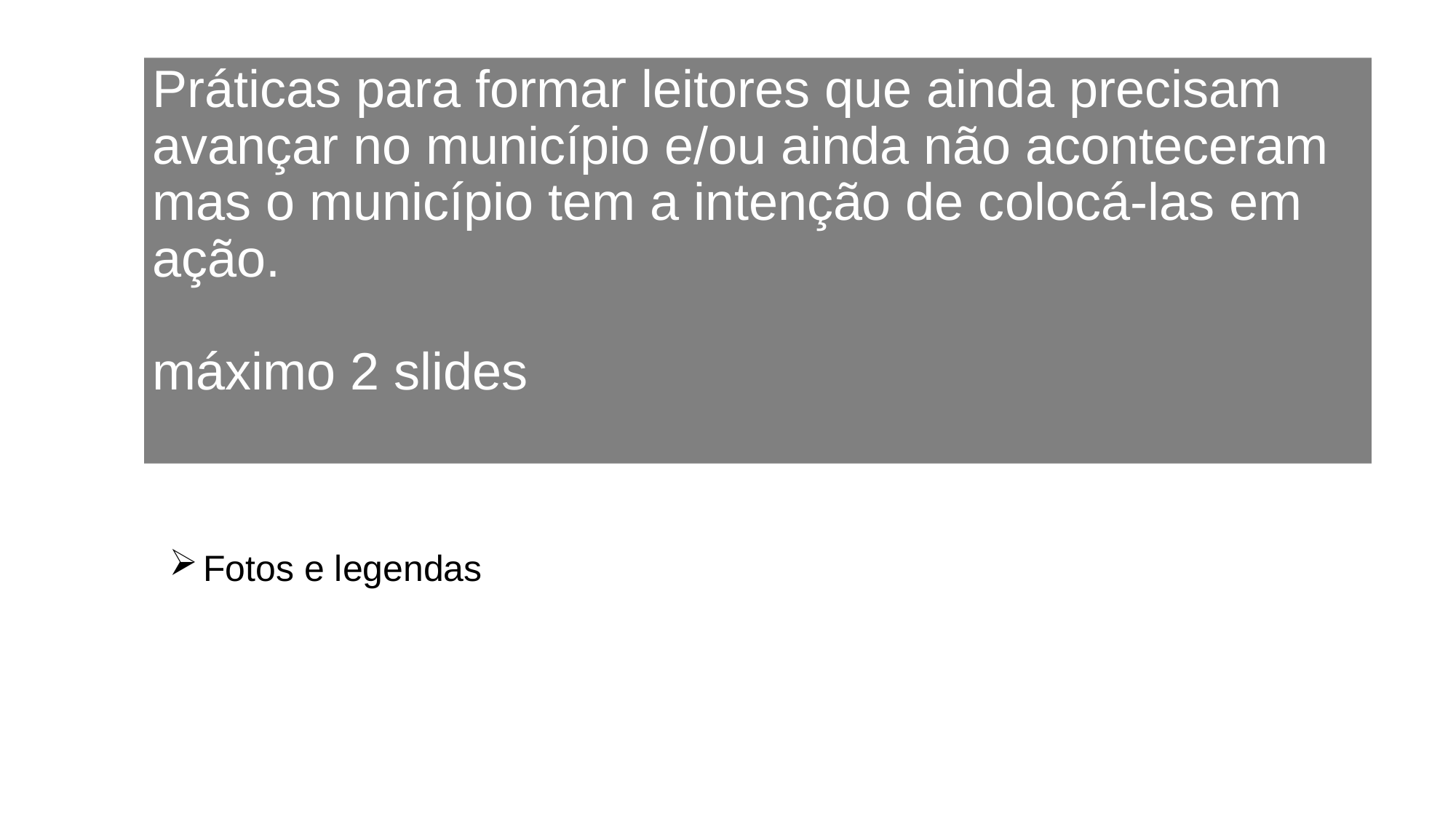

# Práticas para formar leitores que ainda precisam avançar no município e/ou ainda não aconteceram mas o município tem a intenção de colocá-las em ação. máximo 2 slides
Fotos e legendas